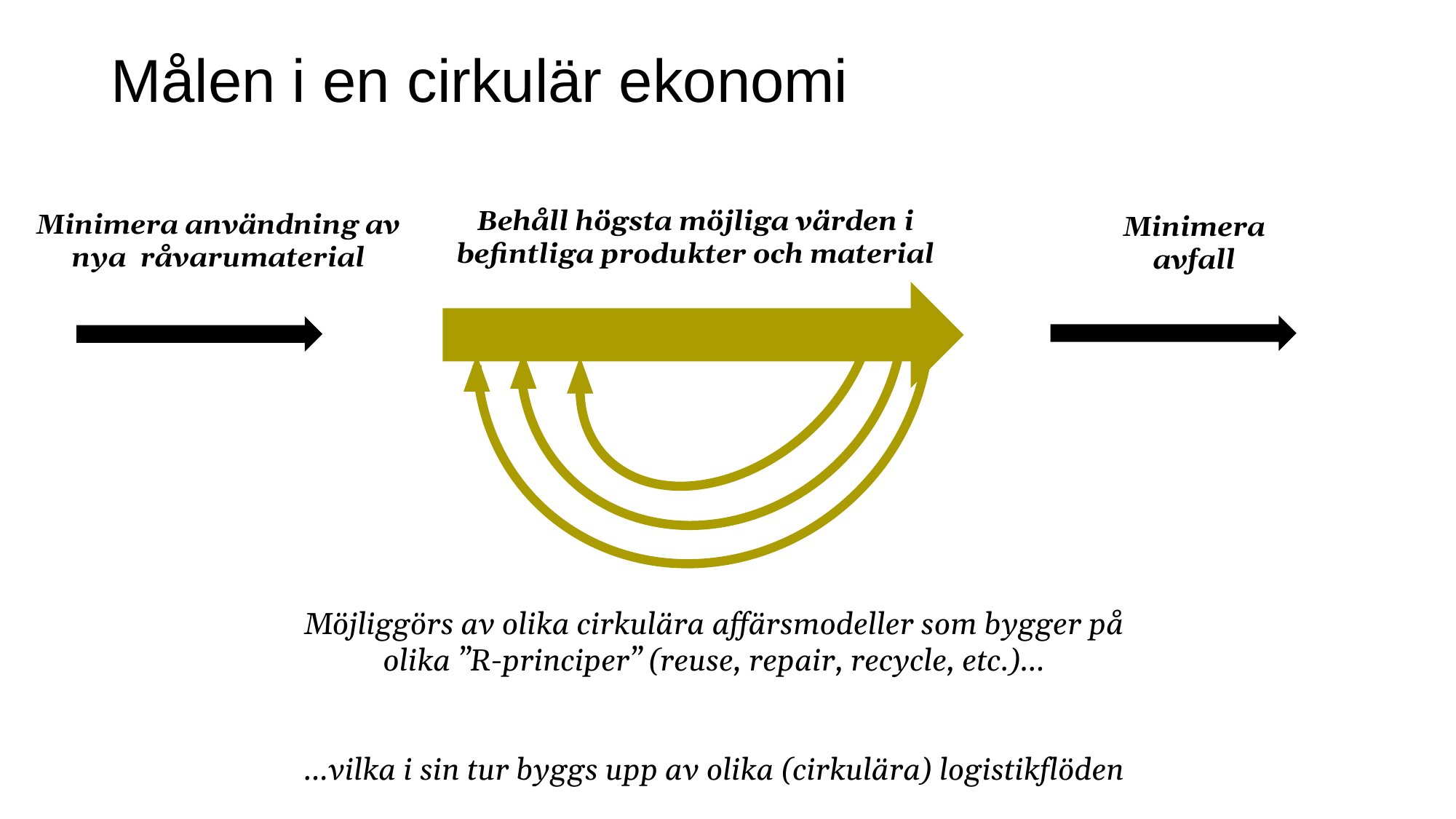

# Målen i en cirkulär ekonomi

Behåll högsta möjliga värden i befintliga produkter och material
Minimera användning av nya  råvarumaterial
Minimera avfall

Möjliggörs av olika cirkulära affärsmodeller som bygger på olika ”R-principer” (reuse, repair, recycle, etc.)…

…vilka i sin tur byggs upp av olika (cirkulära) logistikflöden